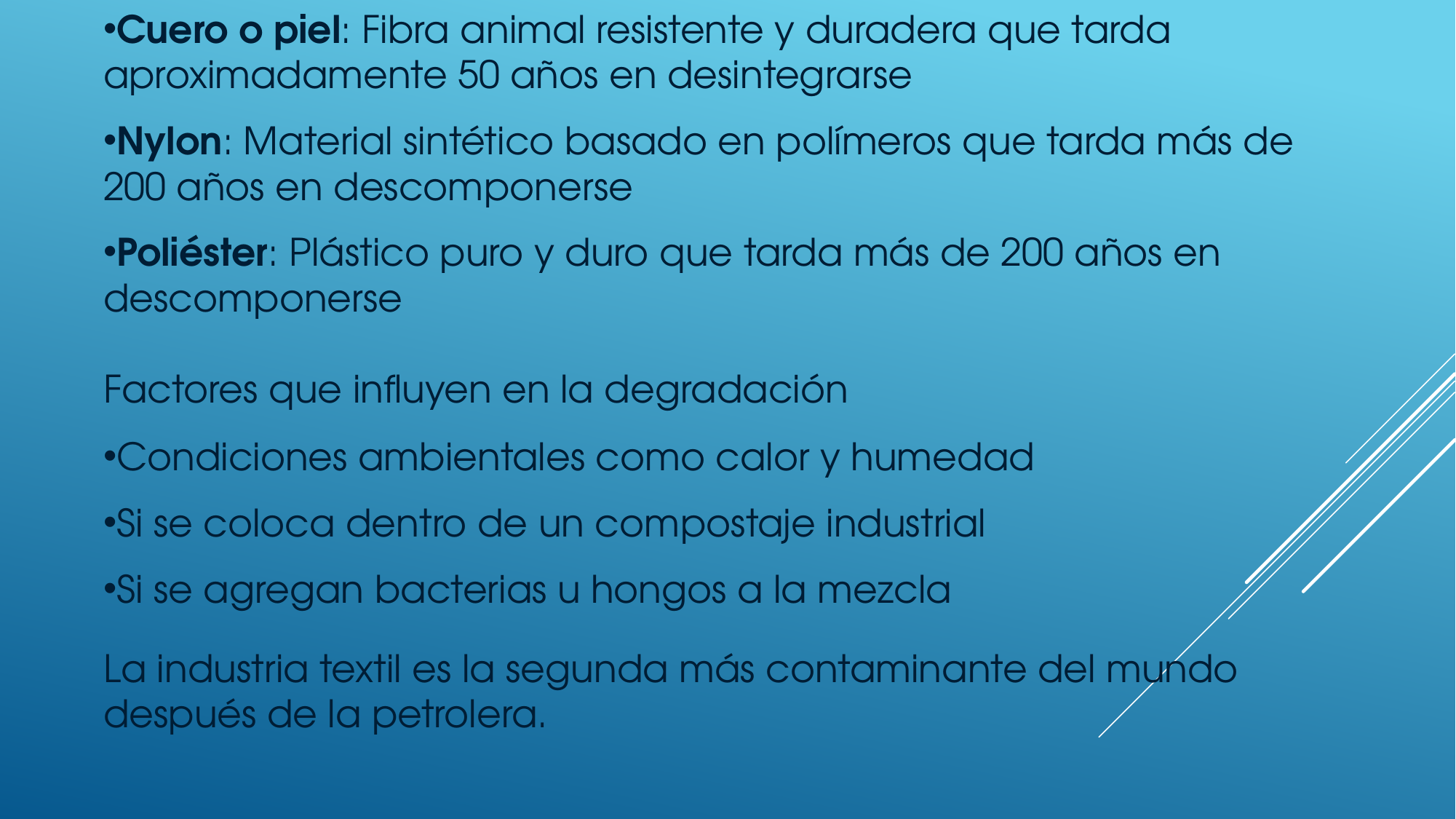

Cuero o piel: Fibra animal resistente y duradera que tarda aproximadamente 50 años en desintegrarse
Nylon: Material sintético basado en polímeros que tarda más de 200 años en descomponerse
Poliéster: Plástico puro y duro que tarda más de 200 años en descomponerse
Factores que influyen en la degradación
Condiciones ambientales como calor y humedad
Si se coloca dentro de un compostaje industrial
Si se agregan bacterias u hongos a la mezcla
La industria textil es la segunda más contaminante del mundo después de la petrolera.